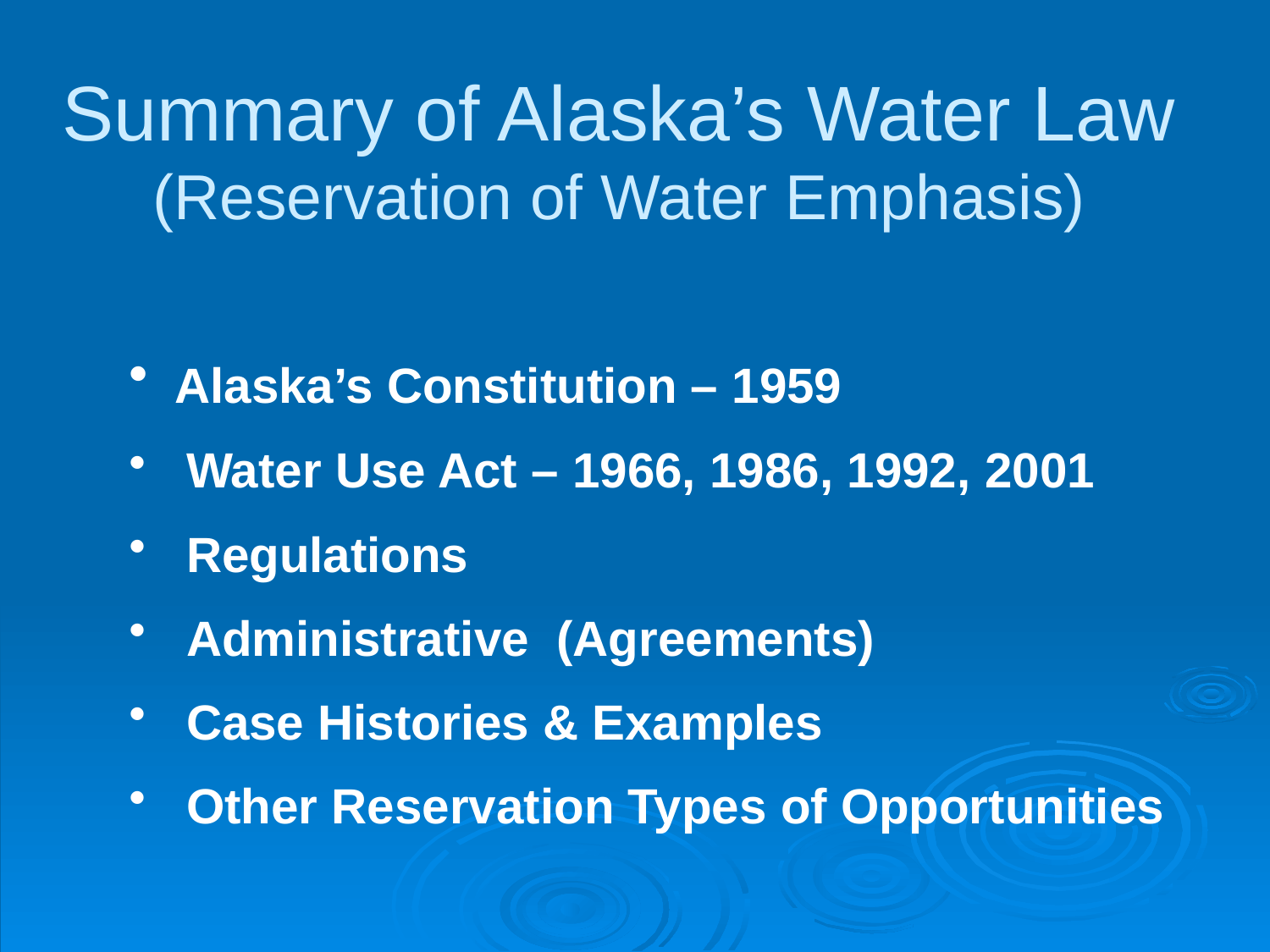

Summary of Alaska’s Water Law
(Reservation of Water Emphasis)

 Alaska’s Constitution – 1959
  Water Use Act – 1966, 1986, 1992, 2001
  Regulations
  Administrative  (Agreements)
  Case Histories & Examples
  Other Reservation Types of Opportunities